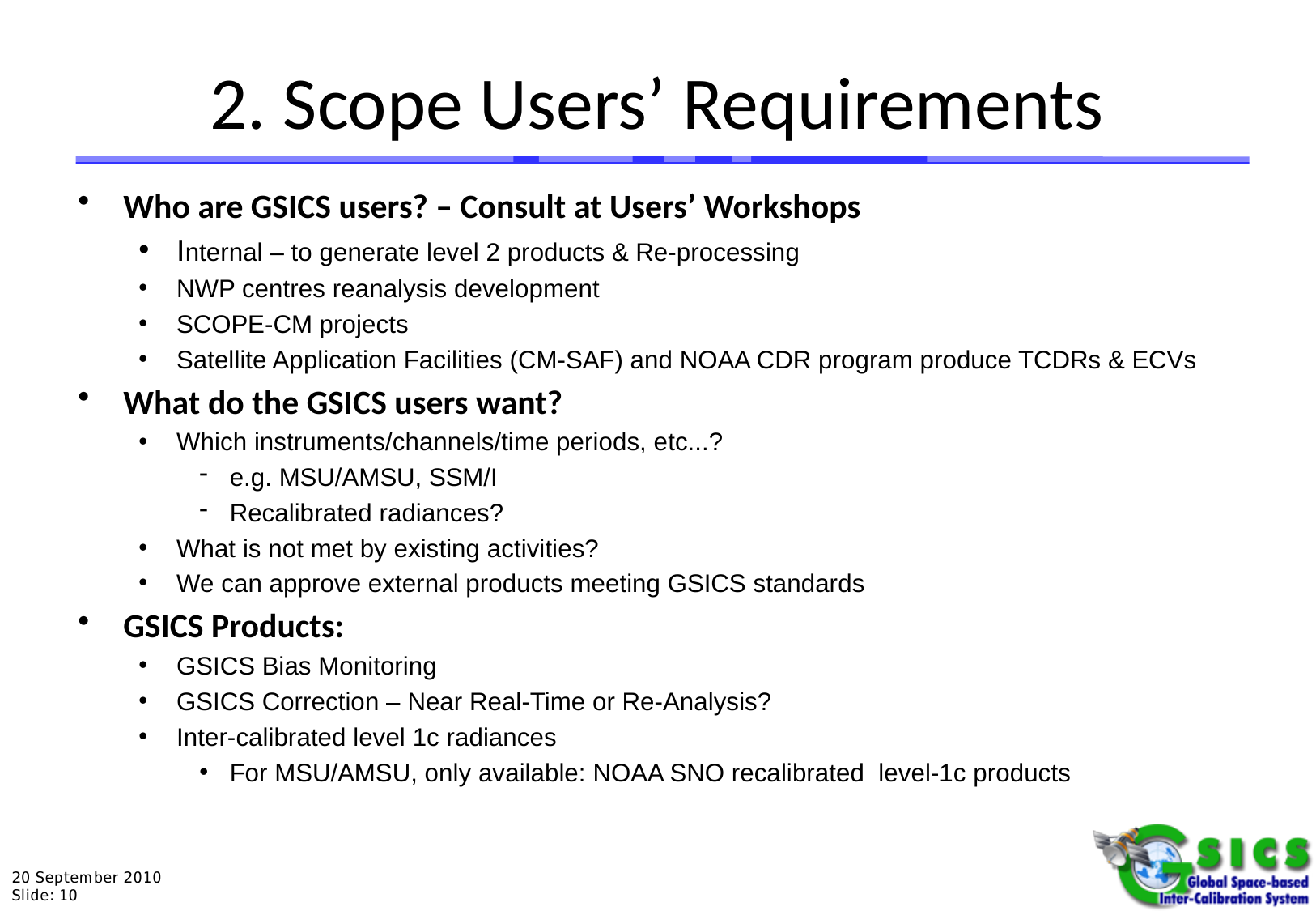

# 2. Scope Users’ Requirements
Who are GSICS users? – Consult at Users’ Workshops
Internal – to generate level 2 products & Re-processing
NWP centres reanalysis development
SCOPE-CM projects
Satellite Application Facilities (CM-SAF) and NOAA CDR program produce TCDRs & ECVs
What do the GSICS users want?
Which instruments/channels/time periods, etc...?
e.g. MSU/AMSU, SSM/I
Recalibrated radiances?
What is not met by existing activities?
We can approve external products meeting GSICS standards
GSICS Products:
GSICS Bias Monitoring
GSICS Correction – Near Real-Time or Re-Analysis?
Inter-calibrated level 1c radiances
For MSU/AMSU, only available: NOAA SNO recalibrated  level-1c products